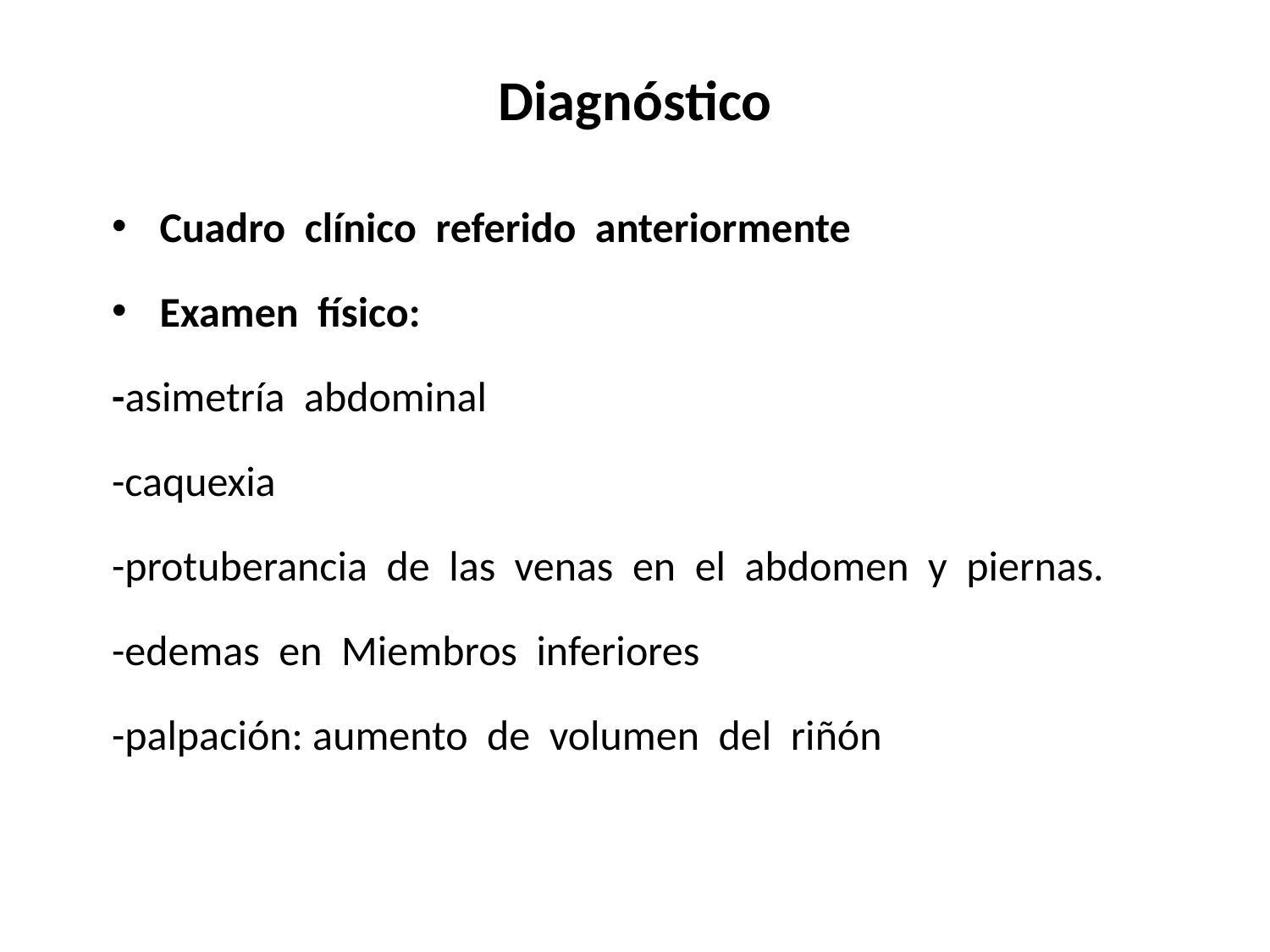

# Diagnóstico
Cuadro  clínico  referido  anteriormente
Examen  físico:
-asimetría  abdominal
-caquexia
-protuberancia  de  las  venas  en  el  abdomen  y  piernas.
-edemas  en  Miembros  inferiores
-palpación: aumento  de  volumen  del  riñón